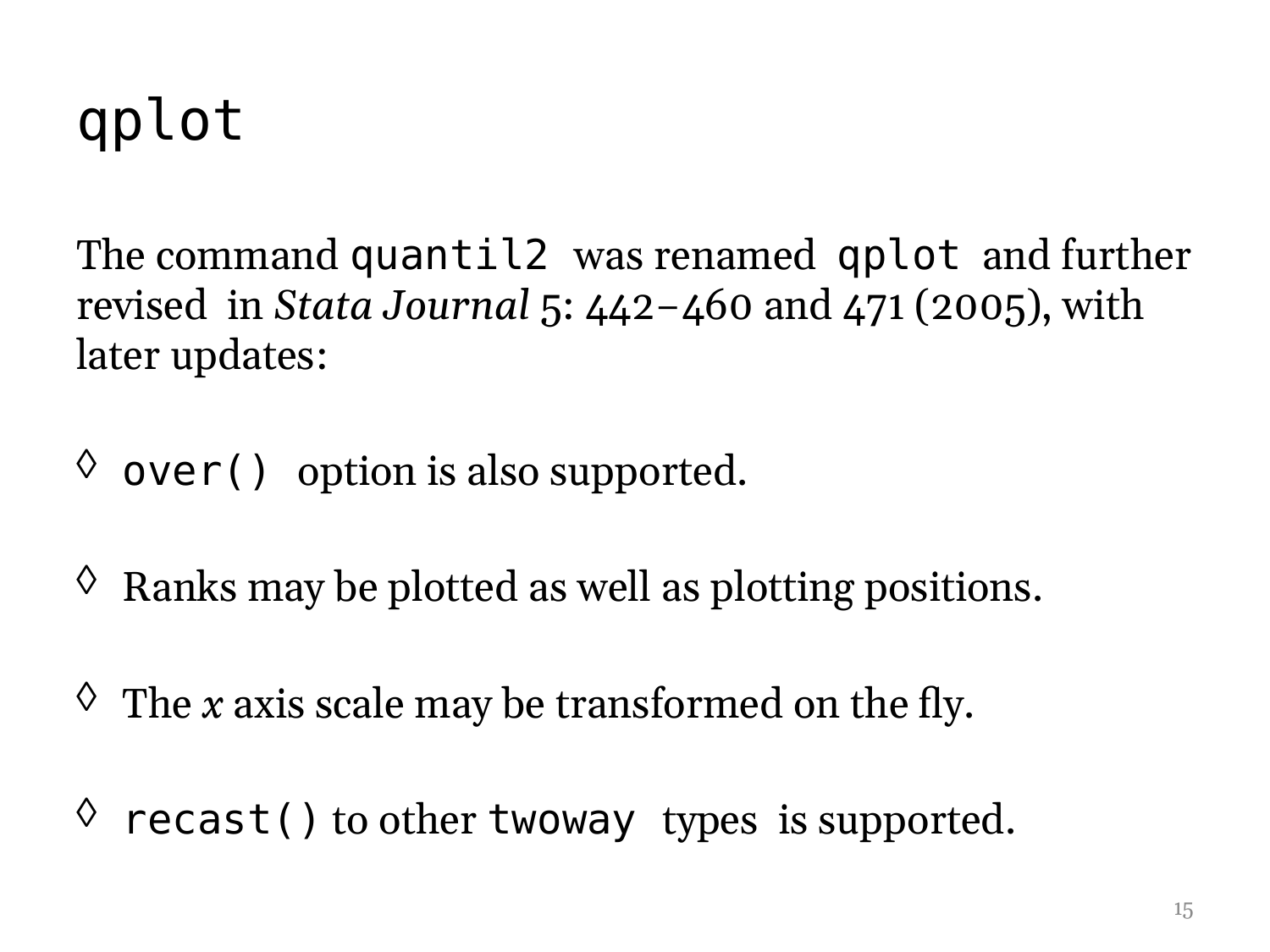

# qplot
The command quantil2 was renamed  qplot  and further revised  in Stata Journal 5: 442−460 and 471 (2005), with later updates:

over() option is also supported.

Ranks may be plotted as well as plotting positions.

The x axis scale may be transformed on the fly.

recast() to other twoway types  is supported.
15